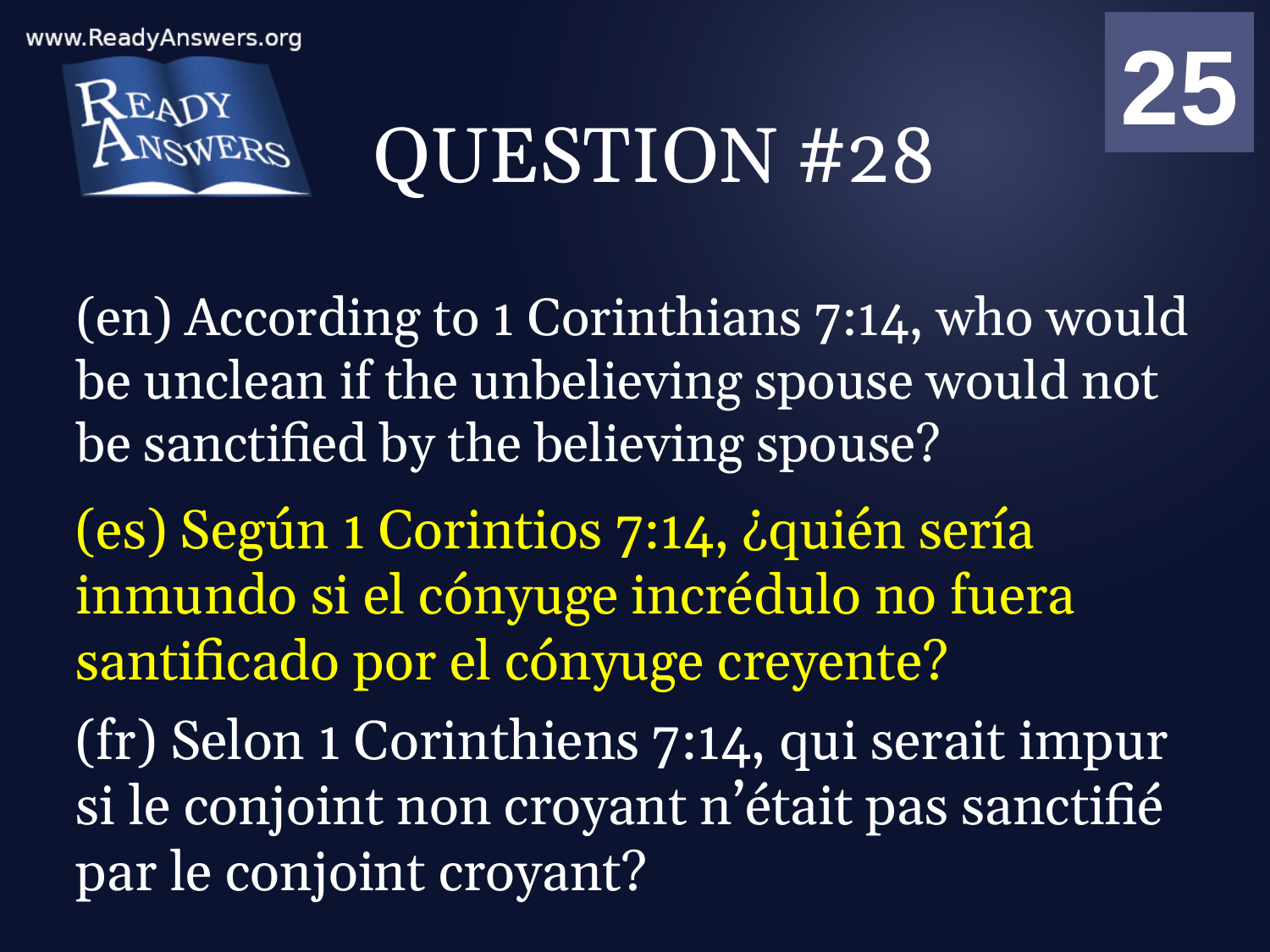

01
02
03
04
05
06
07
08
09
10
11
12
13
14
15
16
17
18
19
20
21
22
23
24
25
00
# QUESTION #28
(en) According to 1 Corinthians 7:14, who would be unclean if the unbelieving spouse would not be sanctified by the believing spouse?
(es) Según 1 Corintios 7:14, ¿quién sería inmundo si el cónyuge incrédulo no fuera santificado por el cónyuge creyente?
(fr) Selon 1 Corinthiens 7:14, qui serait impur si le conjoint non croyant n’était pas sanctifié par le conjoint croyant?